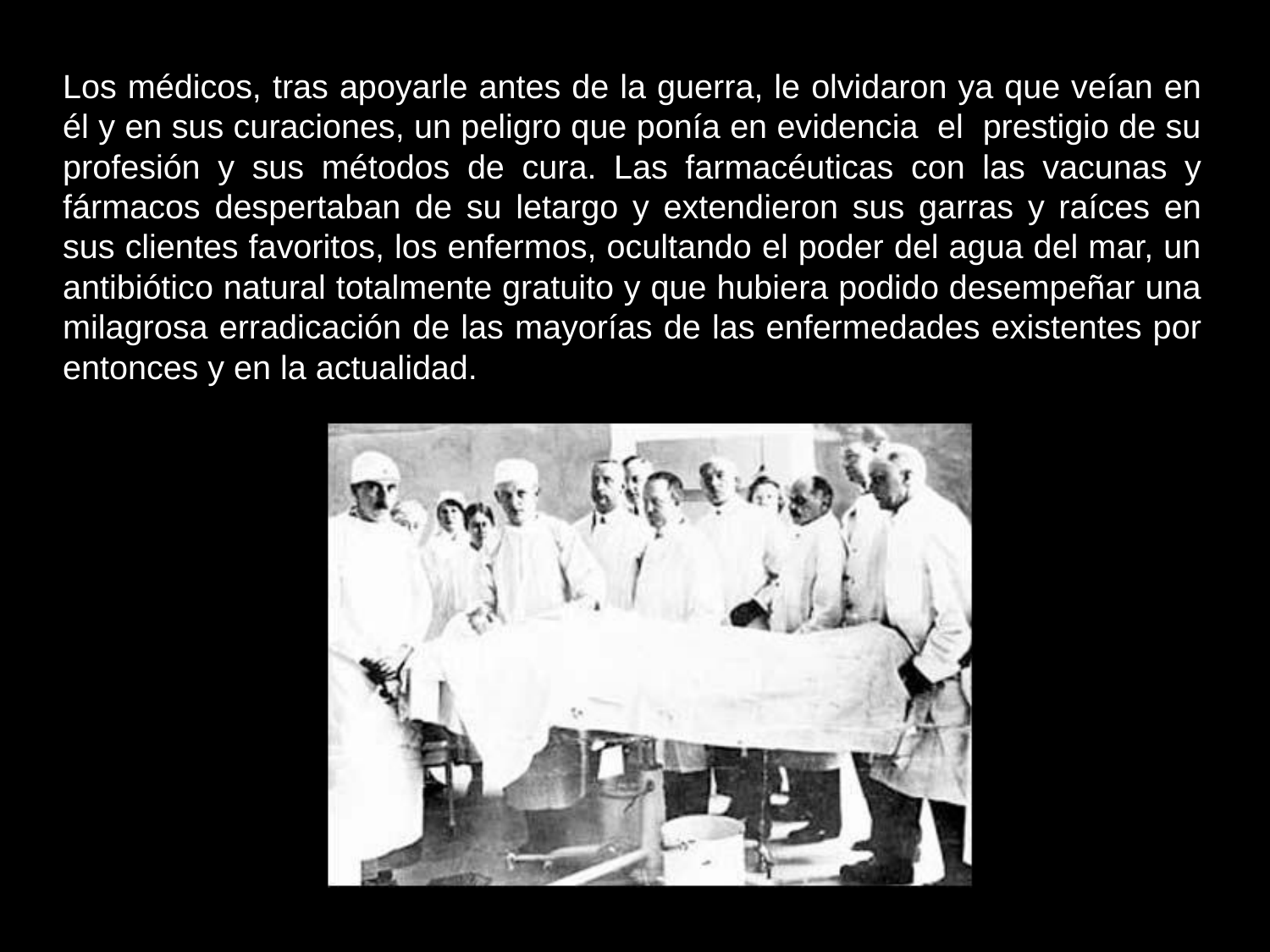

Los médicos, tras apoyarle antes de la guerra, le olvidaron ya que veían en él y en sus curaciones, un peligro que ponía en evidencia  el  prestigio de su profesión y sus métodos de cura. Las farmacéuticas con las vacunas y fármacos despertaban de su letargo y extendieron sus garras y raíces en sus clientes favoritos, los enfermos, ocultando el poder del agua del mar, un antibiótico natural totalmente gratuito y que hubiera podido desempeñar una milagrosa erradicación de las mayorías de las enfermedades existentes por entonces y en la actualidad.